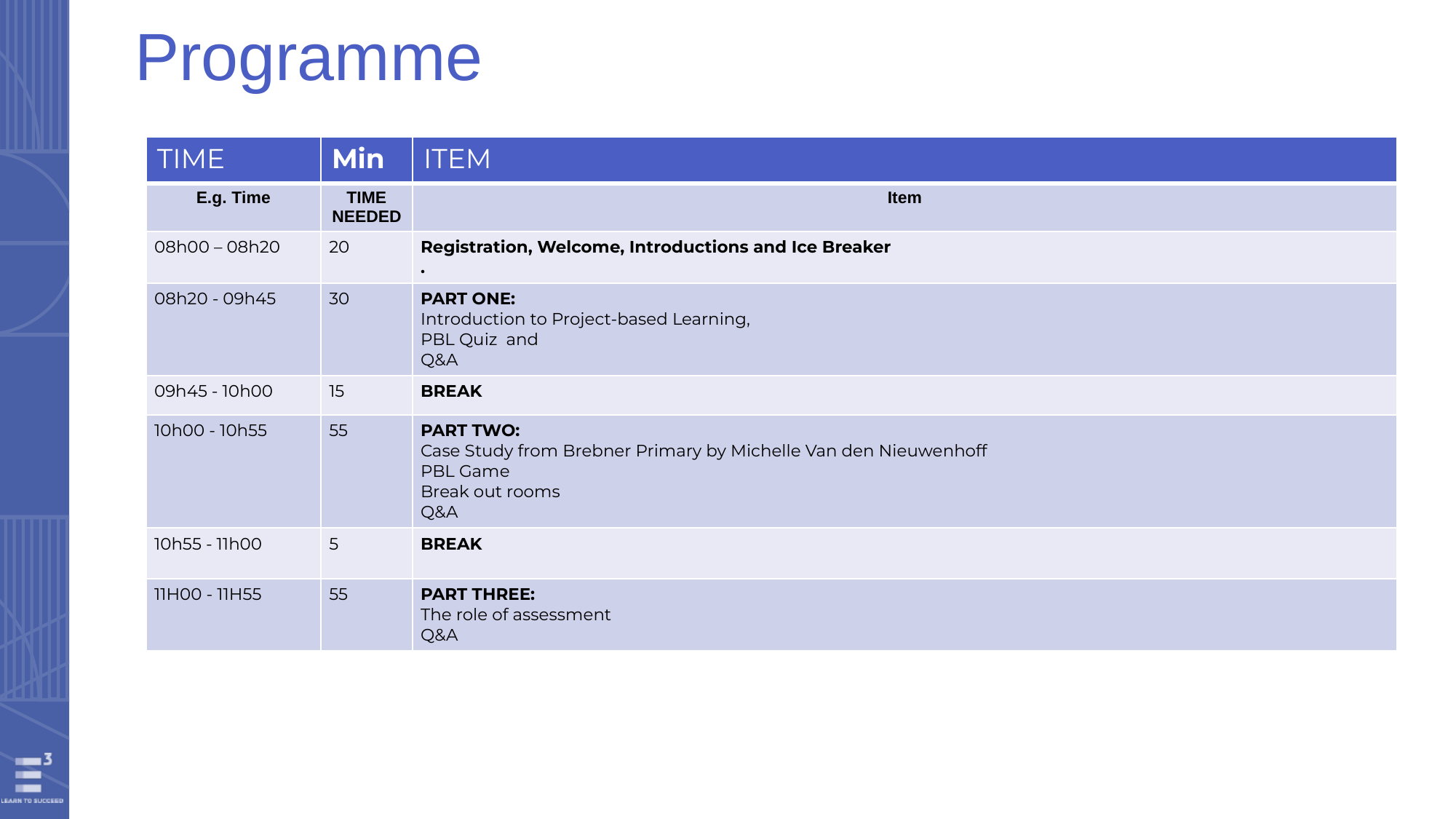

Programme
| TIME | Min | ITEM |
| --- | --- | --- |
| E.g. Time | TIME NEEDED | Item |
| 08h00 – 08h20 | 20 | Registration, Welcome, Introductions and Ice Breaker . |
| 08h20 - 09h45 | 30 | PART ONE: Introduction to Project-based Learning, PBL Quiz and Q&A |
| 09h45 - 10h00 | 15 | BREAK |
| 10h00 - 10h55 | 55 | PART TWO: Case Study from Brebner Primary by Michelle Van den Nieuwenhoff PBL Game Break out rooms Q&A |
| 10h55 - 11h00 | 5 | BREAK |
| 11H00 - 11H55 | 55 | PART THREE: The role of assessment Q&A |